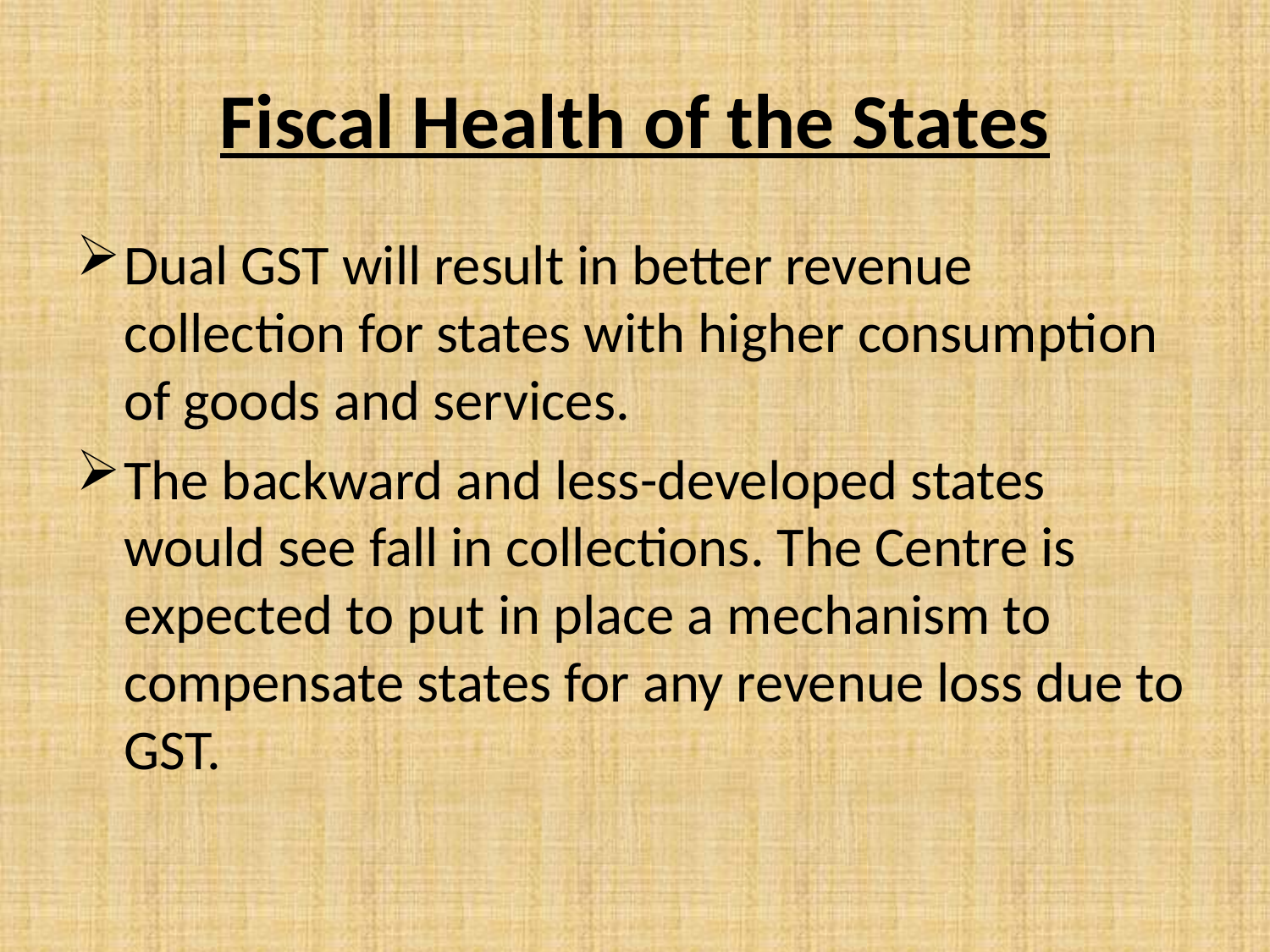

# Fiscal Health of the States
Dual GST will result in better revenue collection for states with higher consumption of goods and services.
The backward and less-developed states would see fall in collections. The Centre is expected to put in place a mechanism to compensate states for any revenue loss due to GST.